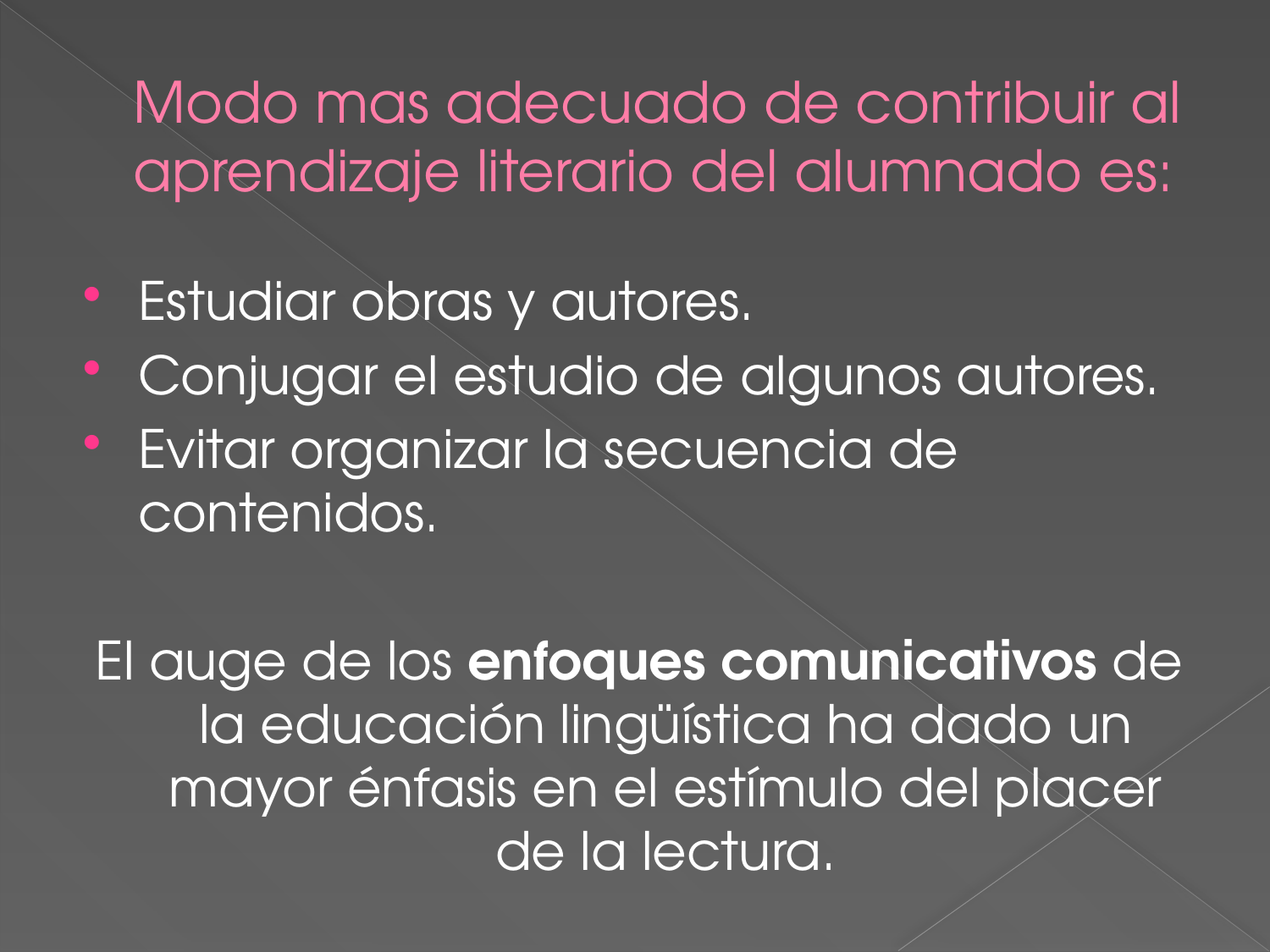

# Modo mas adecuado de contribuir al aprendizaje literario del alumnado es:
Estudiar obras y autores.
Conjugar el estudio de algunos autores.
Evitar organizar la secuencia de contenidos.

El auge de los enfoques comunicativos de la educación lingüística ha dado un mayor énfasis en el estímulo del placer de la lectura.